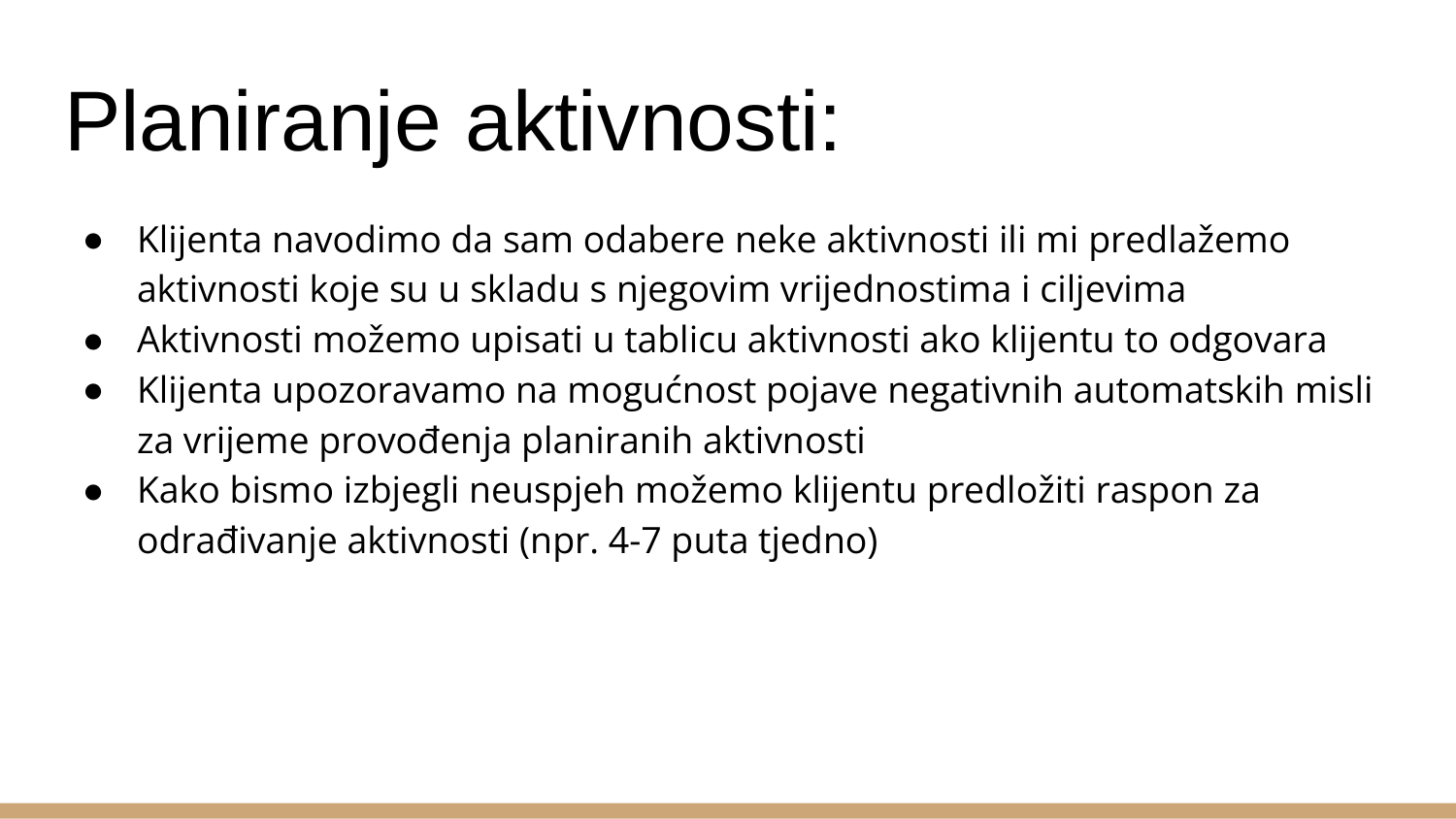

# Planiranje aktivnosti:
Klijenta navodimo da sam odabere neke aktivnosti ili mi predlažemo aktivnosti koje su u skladu s njegovim vrijednostima i ciljevima
Aktivnosti možemo upisati u tablicu aktivnosti ako klijentu to odgovara
Klijenta upozoravamo na mogućnost pojave negativnih automatskih misli za vrijeme provođenja planiranih aktivnosti
Kako bismo izbjegli neuspjeh možemo klijentu predložiti raspon za odrađivanje aktivnosti (npr. 4-7 puta tjedno)